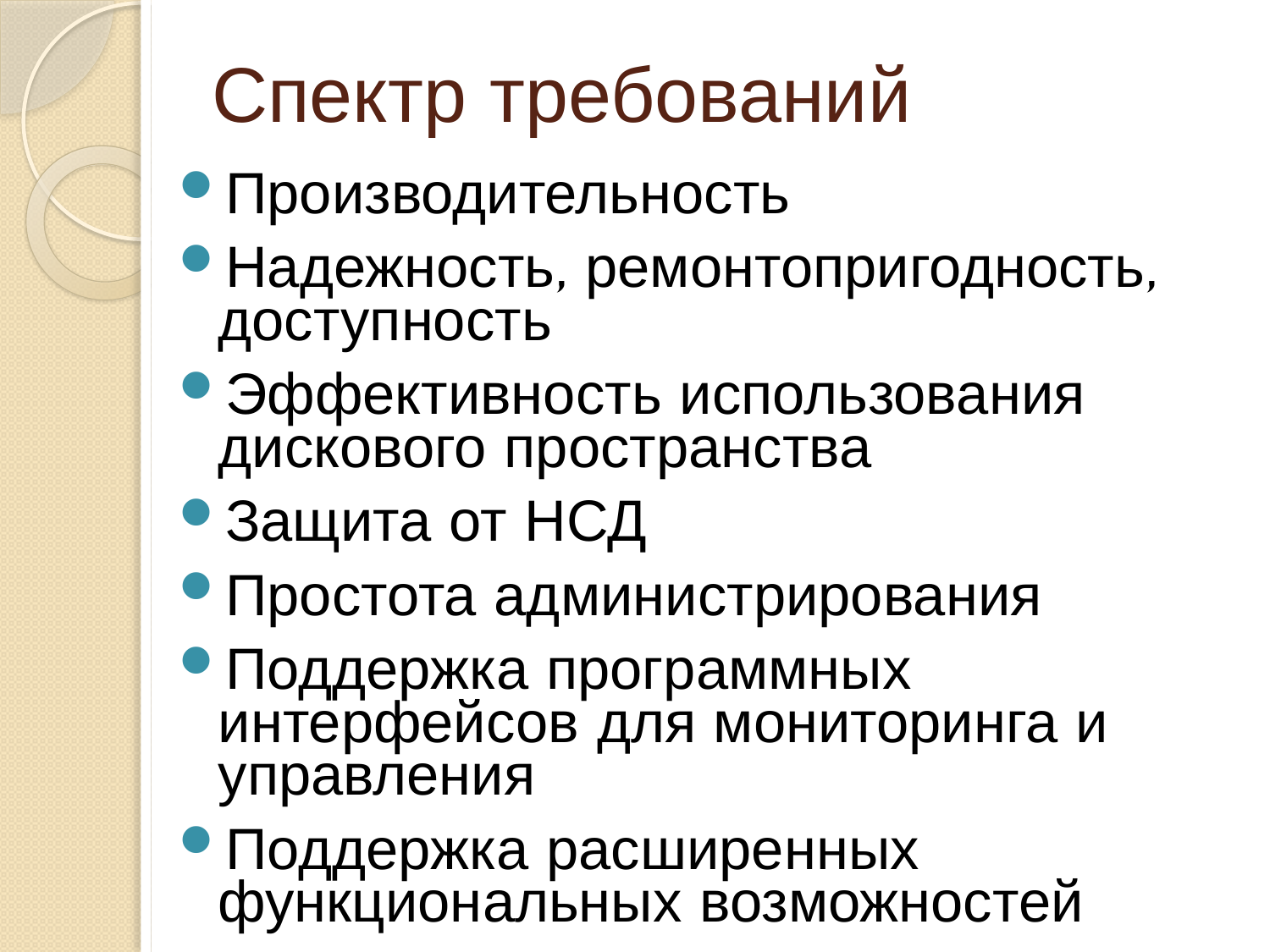

# Спектр требований
Производительность
Надежность, ремонтопригодность, доступность
Эффективность использования дискового пространства
Защита от НСД
Простота администрирования
Поддержка программных интерфейсов для мониторинга и управления
Поддержка расширенных функциональных возможностей